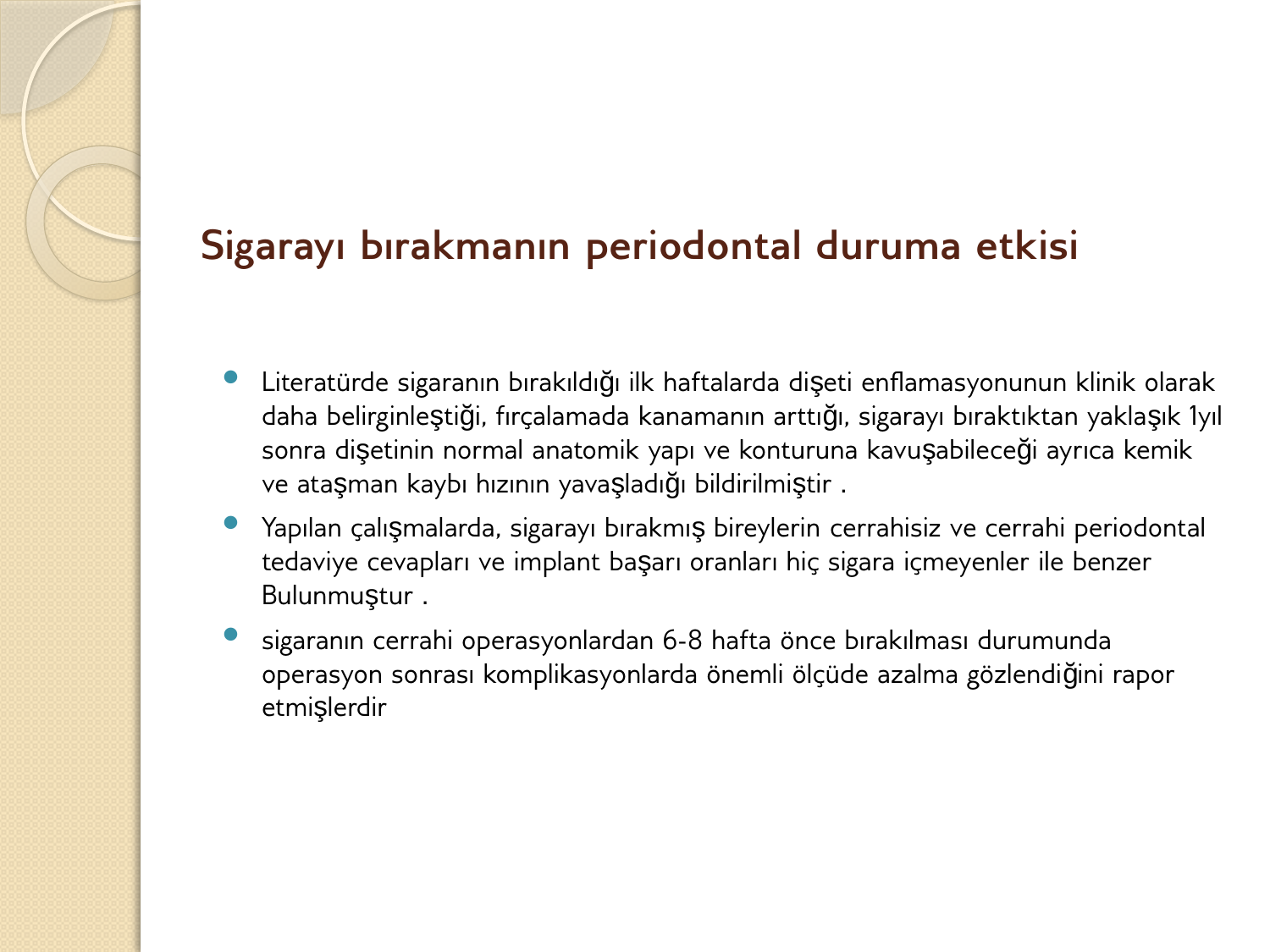

# Sigarayı bırakmanın periodontal duruma etkisi
Literatürde sigaranın bırakıldığı ilk haftalarda dişeti enflamasyonunun klinik olarak daha belirginleştiği, fırçalamada kanamanın arttığı, sigarayı bıraktıktan yaklaşık 1yıl sonra dişetinin normal anatomik yapı ve konturuna kavuşabileceği ayrıca kemik ve ataşman kaybı hızının yavaşladığı bildirilmiştir .
Yapılan çalışmalarda, sigarayı bırakmış bireylerin cerrahisiz ve cerrahi periodontal tedaviye cevapları ve implant başarı oranları hiç sigara içmeyenler ile benzer Bulunmuştur .
sigaranın cerrahi operasyonlardan 6-8 hafta önce bırakılması durumunda operasyon sonrası komplikasyonlarda önemli ölçüde azalma gözlendiğini rapor etmişlerdir